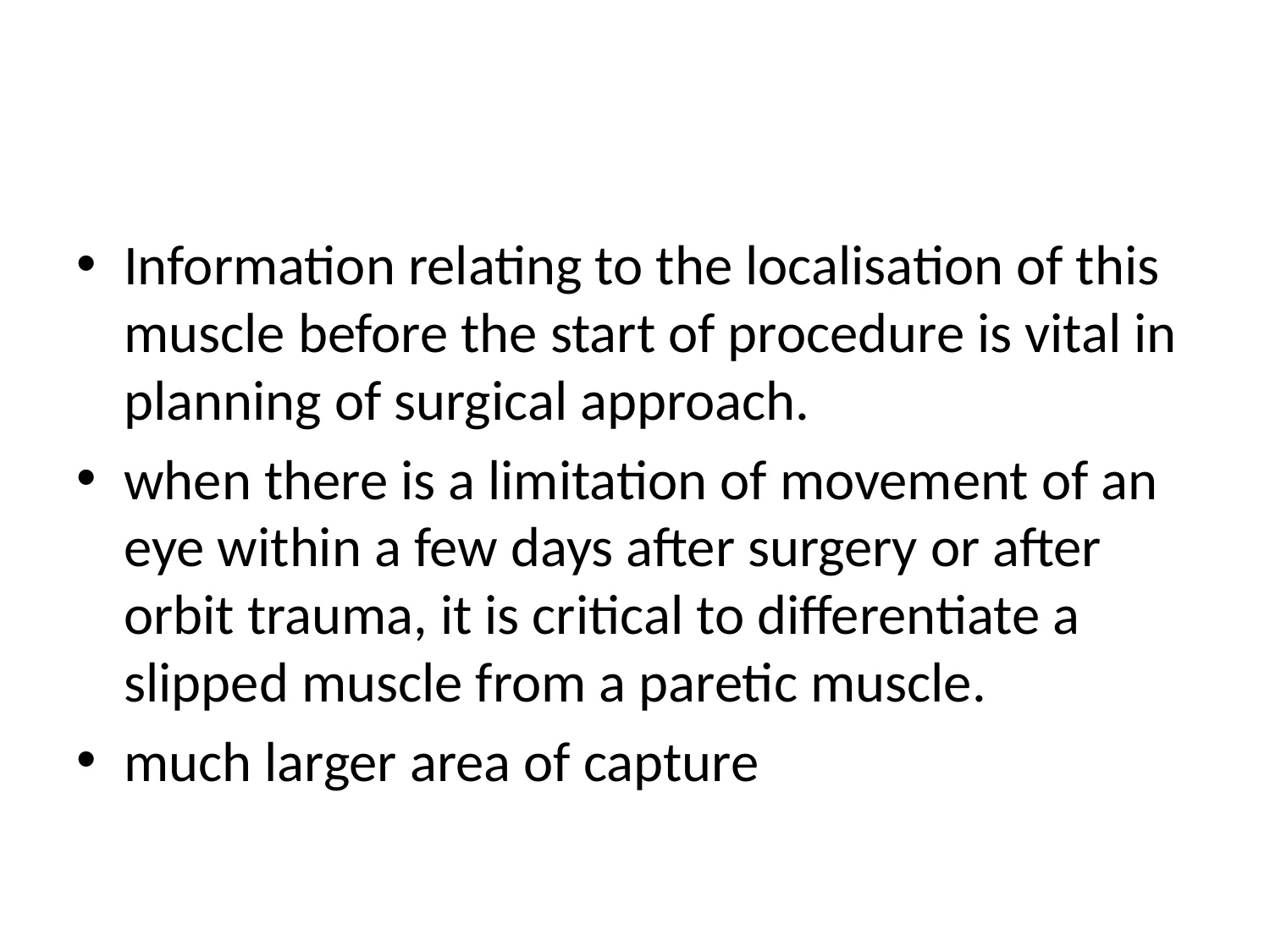

#
Information relating to the localisation of this muscle before the start of procedure is vital in planning of surgical approach.
when there is a limitation of movement of an eye within a few days after surgery or after orbit trauma, it is critical to differentiate a slipped muscle from a paretic muscle.
much larger area of capture